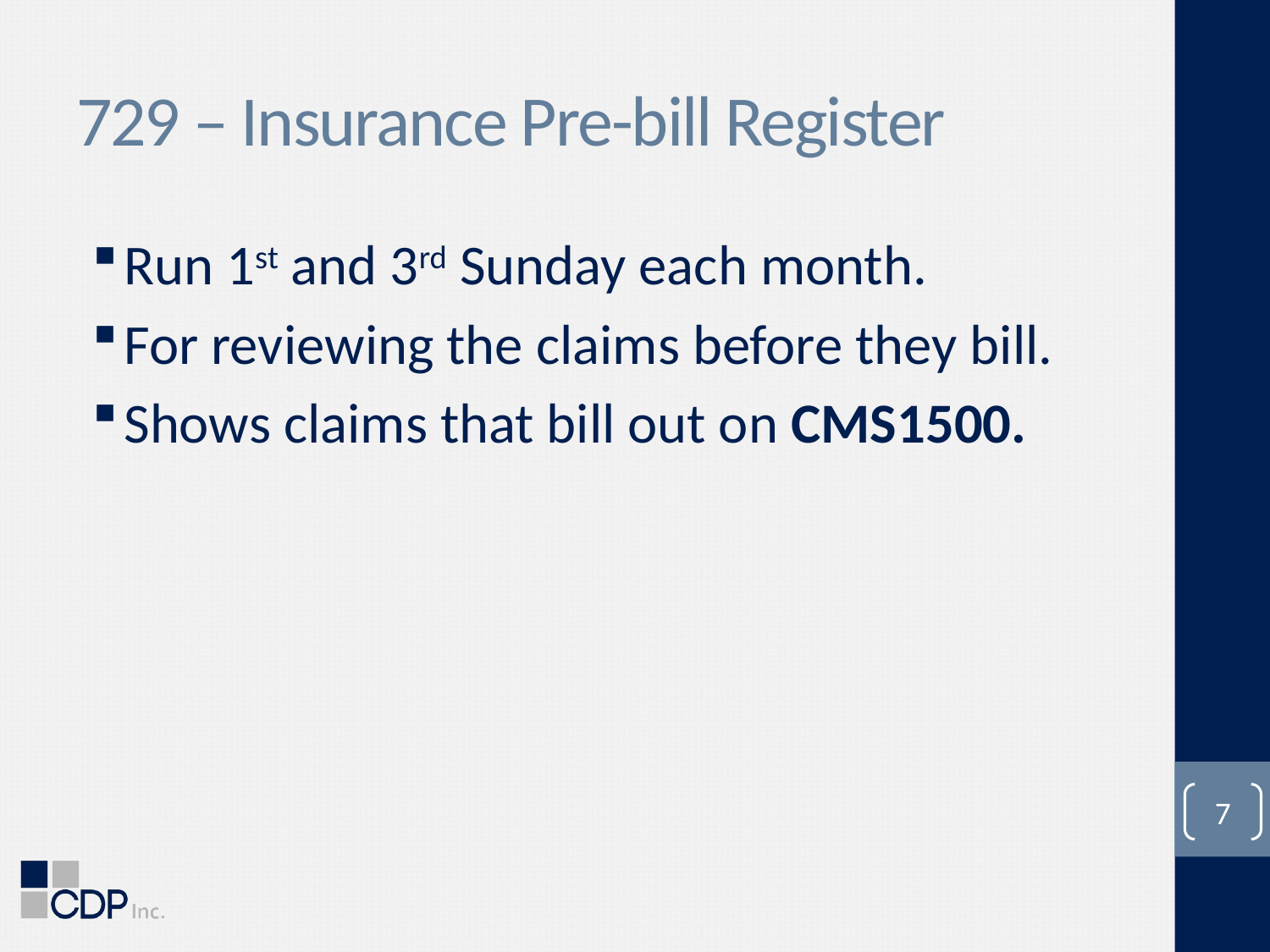

# 729 – Insurance Pre-bill Register
Run 1st and 3rd Sunday each month.
For reviewing the claims before they bill.
Shows claims that bill out on CMS1500.
7